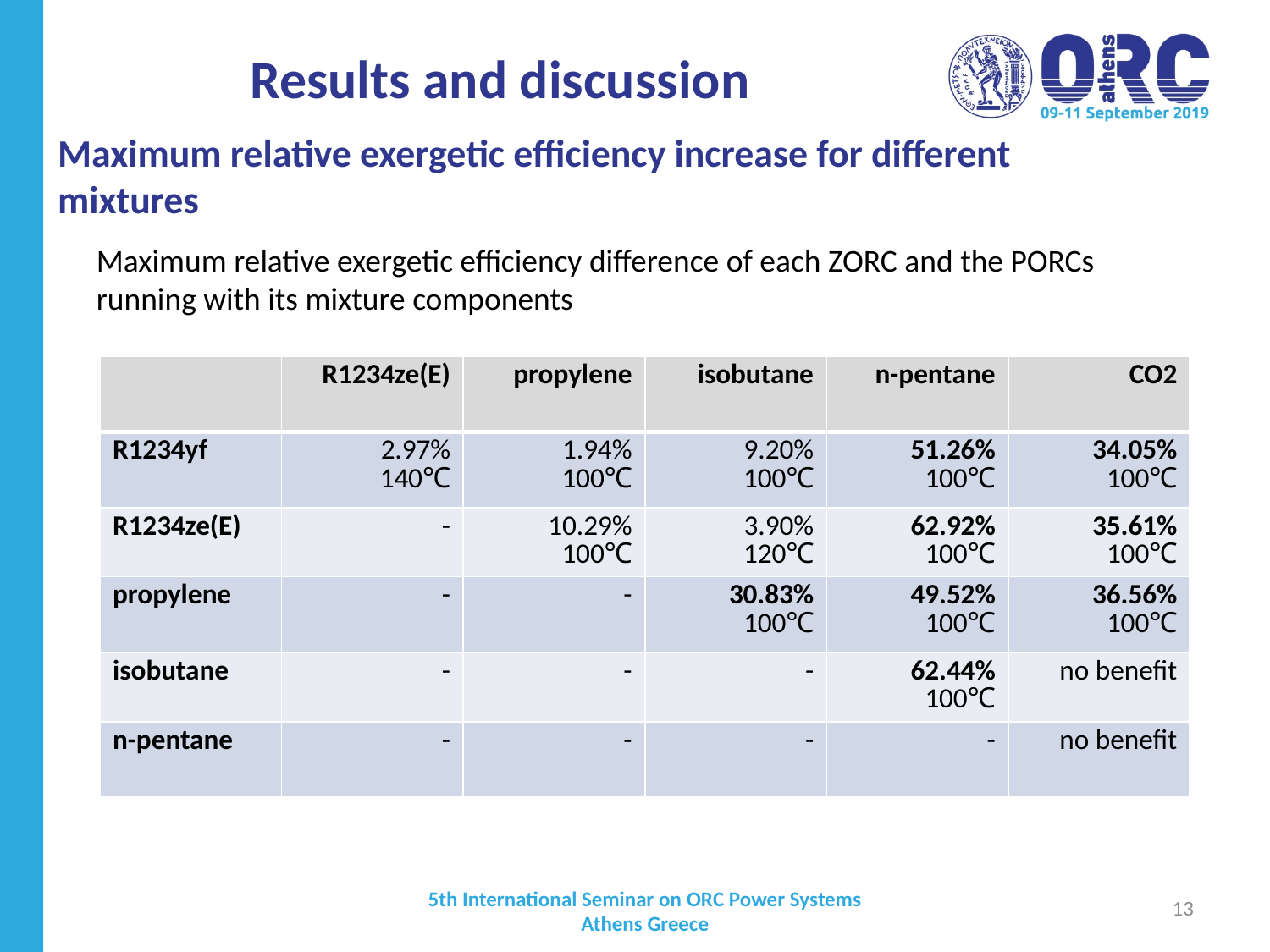

# Results and discussion
Maximum relative exergetic efficiency increase for different mixtures
Maximum relative exergetic efficiency difference of each ZORC and the PORCs
running with its mixture components
|  | R1234ze(E) | propylene | isobutane | n-pentane | CO2 |
| --- | --- | --- | --- | --- | --- |
| R1234yf | 2.97% 140℃ | 1.94% 100℃ | 9.20% 100℃ | 51.26% 100℃ | 34.05% 100℃ |
| R1234ze(E) | - | 10.29% 100℃ | 3.90% 120℃ | 62.92% 100℃ | 35.61% 100℃ |
| propylene | - | - | 30.83% 100℃ | 49.52% 100℃ | 36.56% 100℃ |
| isobutane | - | - | - | 62.44% 100℃ | no benefit |
| n-pentane | - | - | - | - | no benefit |
13
5th International Seminar on ORC Power Systems
Athens Greece